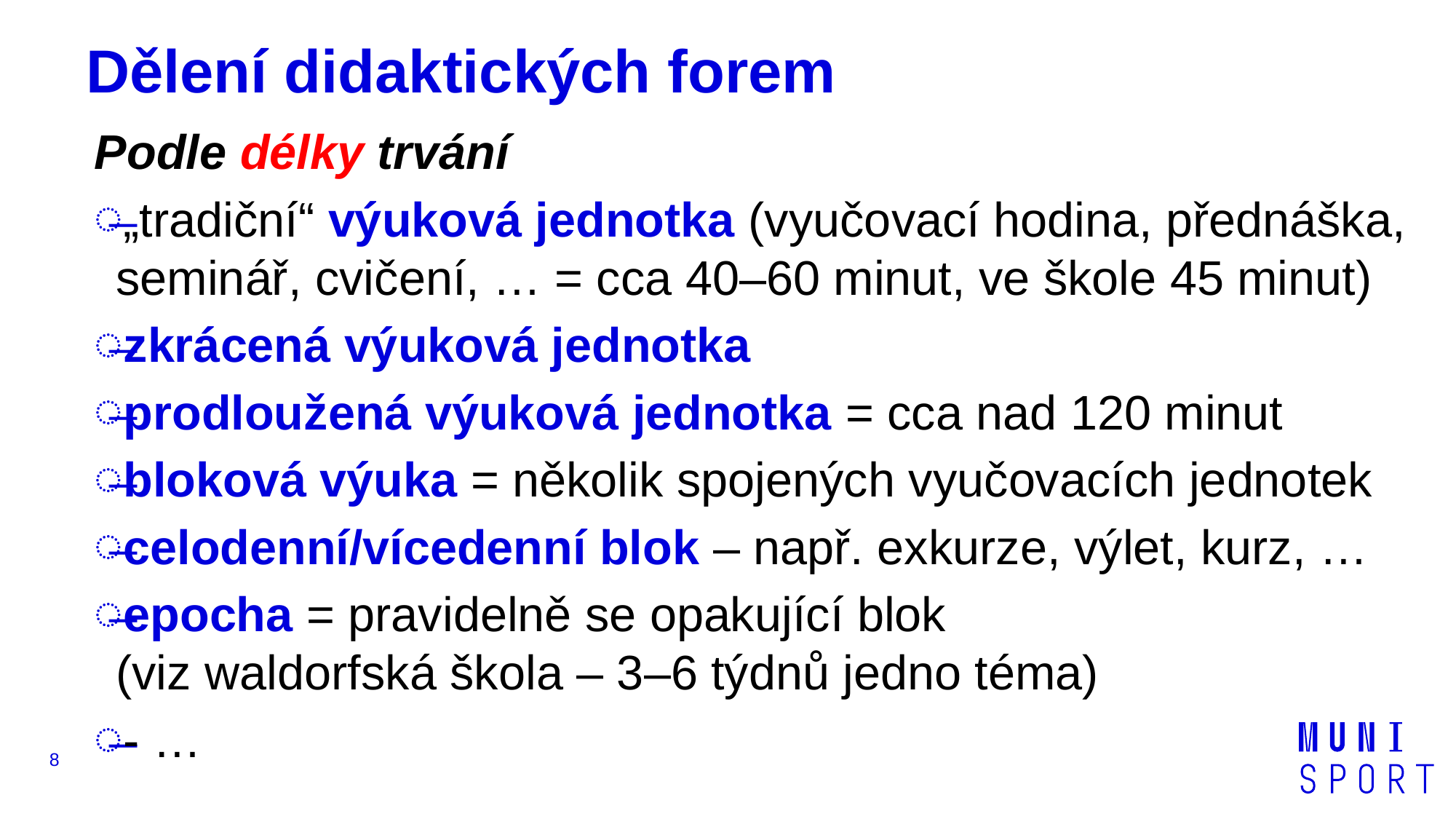

# Dělení didaktických forem
Podle délky trvání
„tradiční“ výuková jednotka (vyučovací hodina, přednáška, seminář, cvičení, … = cca 40–60 minut, ve škole 45 minut)
zkrácená výuková jednotka
prodloužená výuková jednotka = cca nad 120 minut
bloková výuka = několik spojených vyučovacích jednotek
celodenní/vícedenní blok – např. exkurze, výlet, kurz, …
epocha = pravidelně se opakující blok
(viz waldorfská škola – 3–6 týdnů jedno téma)
- …
8